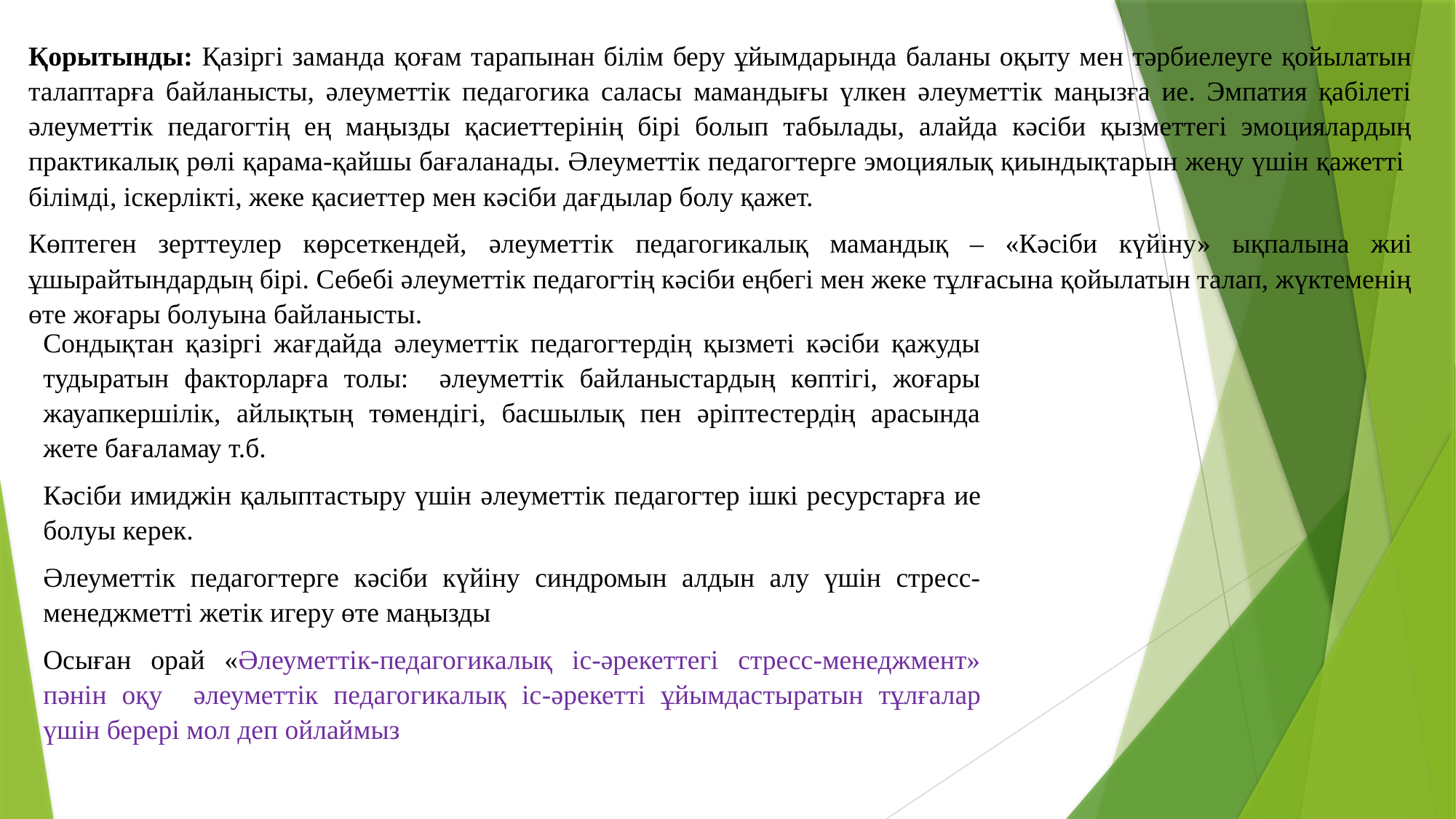

Қорытынды: Қазіргі заманда қоғам тарапынан білім беру ұйымдарында баланы оқыту мен тәрбиелеуге қойылатын талаптарға байланысты, әлеуметтік педагогика саласы мамандығы үлкен әлеуметтік маңызға ие. Эмпатия қабілеті әлеуметтік педагогтің ең маңызды қасиеттерінің бірі болып табылады, алайда кәсіби қызметтегі эмоциялардың практикалық рөлі қарама-қайшы бағаланады. Әлеуметтік педагогтерге эмоциялық қиындықтарын жеңу үшін қажетті  білімді, іскерлікті, жеке қасиеттер мен кәсіби дағдылар болу қажет.
Көптеген зерттеулер көрсеткендей, әлеуметтік педагогикалық мамандық – «Кәсіби күйіну» ықпалына жиі ұшырайтындардың бірі. Себебі әлеуметтік педагогтің кәсіби еңбегі мен жеке тұлғасына қойылатын талап, жүктеменің өте жоғары болуына байланысты.
Сондықтан қазіргі жағдайда әлеуметтік педагогтердің қызметі кәсіби қажуды тудыратын факторларға толы:  әлеуметтік байланыстардың көптігі, жоғары жауапкершілік, айлықтың төмендігі, басшылық пен әріптестердің арасында жете бағаламау т.б.
Кәсіби имиджін қалыптастыру үшін әлеуметтік педагогтер ішкі ресурстарға ие болуы керек.
Әлеуметтік педагогтерге кәсіби күйіну синдромын алдын алу үшін стресс-менеджметті жетік игеру өте маңызды
Осыған орай «Әлеуметтік-педагогикалық іс-әрекеттегі стресс-менеджмент» пәнін оқу  әлеуметтік педагогикалық іс-әрекетті ұйымдастыратын тұлғалар үшін берері мол деп ойлаймыз